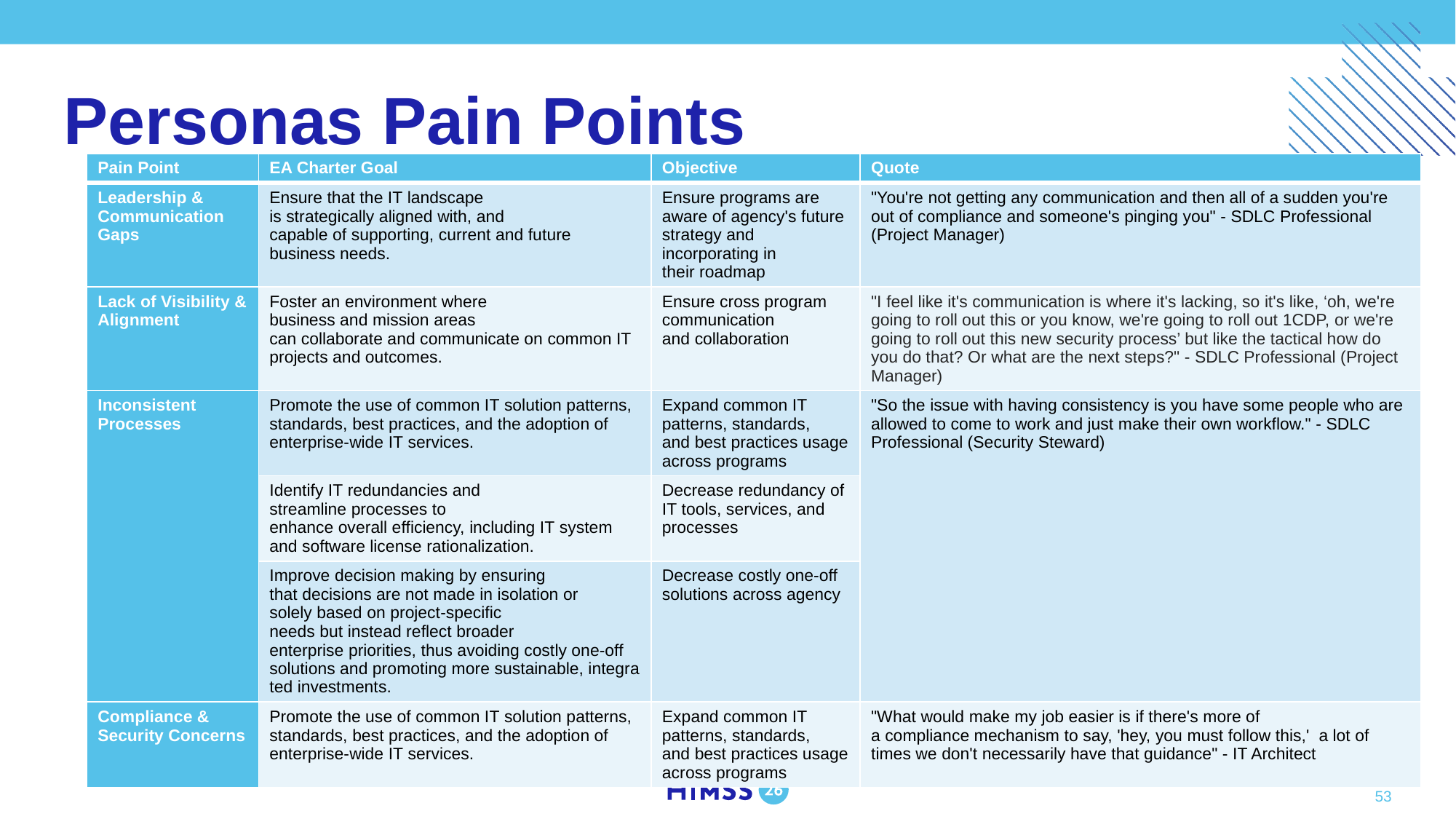

# Personas Pain Points
| Pain Point | EA Charter Goal | Objective | Quote |
| --- | --- | --- | --- |
| Leadership & Communication Gaps | Ensure that the IT landscape is strategically aligned with, and capable of supporting, current and future business needs. | Ensure programs are aware of agency's future strategy and incorporating in their roadmap | "You're not getting any communication and then all of a sudden you're out of compliance and someone's pinging you" - SDLC Professional (Project Manager) |
| Lack of Visibility & Alignment | Foster an environment where business and mission areas can collaborate and communicate on common IT projects and outcomes. | Ensure cross program communication and collaboration | "I feel like it's communication is where it's lacking, so it's like, ‘oh, we're going to roll out this or you know, we're going to roll out 1CDP, or we're going to roll out this new security process’ but like the tactical how do you do that? Or what are the next steps?" - SDLC Professional (Project Manager) |
| Inconsistent Processes | Promote the use of common IT solution patterns, standards, best practices, and the adoption of enterprise-wide IT services. | Expand common IT patterns, standards, and best practices usage across programs | "So the issue with having consistency is you have some people who are allowed to come to work and just make their own workflow." - SDLC Professional (Security Steward) |
|  | Identify IT redundancies and streamline processes to enhance overall efficiency, including IT system and software license rationalization. | Decrease redundancy of IT tools, services, and processes |  |
|  | Improve decision making by ensuring that decisions are not made in isolation or solely based on project-specific needs but instead reflect broader enterprise priorities, thus avoiding costly one-off solutions and promoting more sustainable, integrated investments. | Decrease costly one-off solutions across agency |  |
| Compliance & Security Concerns | Promote the use of common IT solution patterns, standards, best practices, and the adoption of enterprise-wide IT services. | Expand common IT patterns, standards, and best practices usage across programs | "What would make my job easier is if there's more of a compliance mechanism to say, 'hey, you must follow this,'  a lot of times we don't necessarily have that guidance" - IT Architect |
53